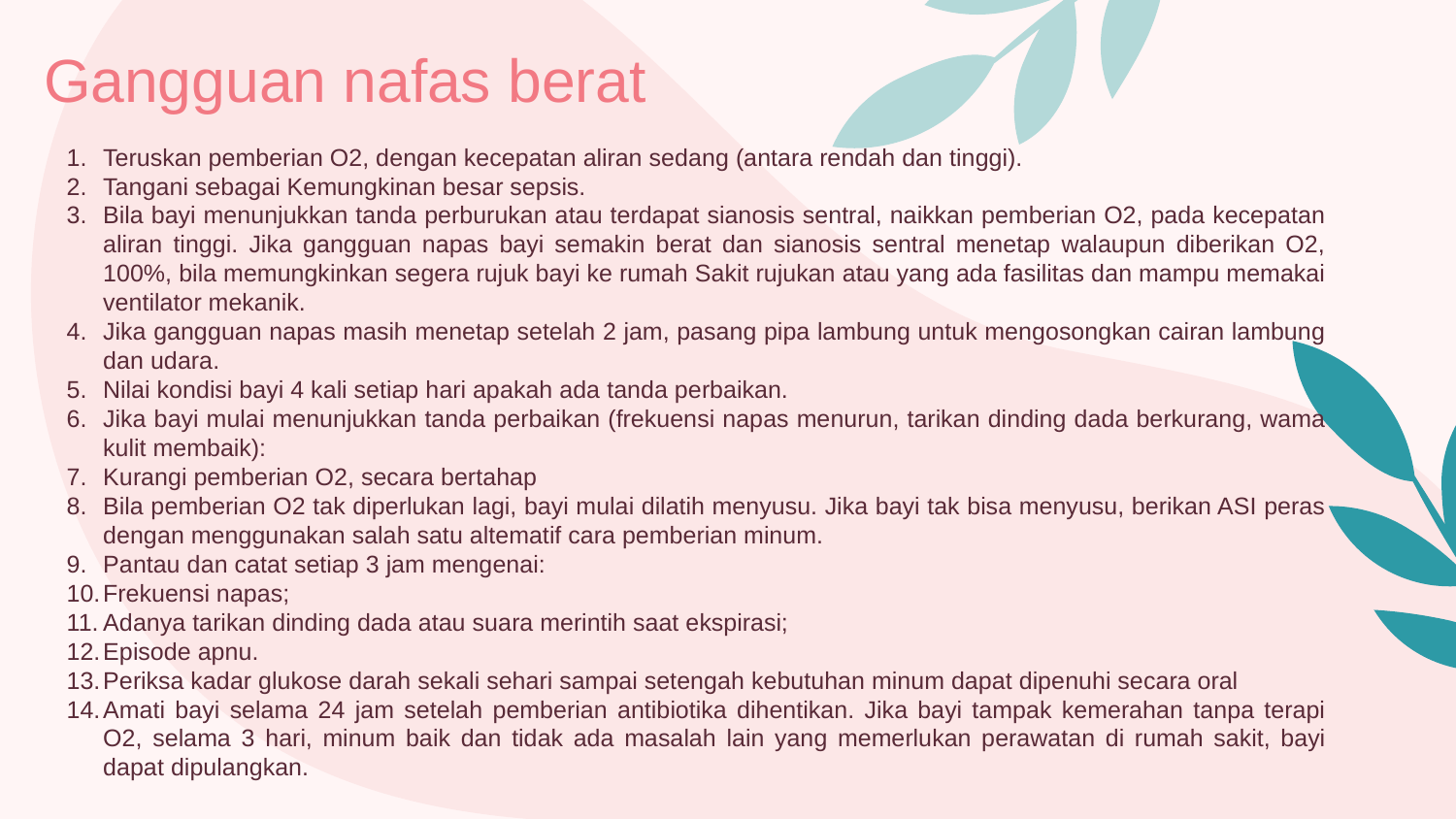

# Gangguan nafas berat
Teruskan pemberian O2, dengan kecepatan aliran sedang (antara rendah dan tinggi).
Tangani sebagai Kemungkinan besar sepsis.
Bila bayi menunjukkan tanda perburukan atau terdapat sianosis sentral, naikkan pemberian O2, pada kecepatan aliran tinggi. Jika gangguan napas bayi semakin berat dan sianosis sentral menetap walaupun diberikan O2, 100%, bila memungkinkan segera rujuk bayi ke rumah Sakit rujukan atau yang ada fasilitas dan mampu memakai ventilator mekanik.
Jika gangguan napas masih menetap setelah 2 jam, pasang pipa lambung untuk mengosongkan cairan lambung dan udara.
Nilai kondisi bayi 4 kali setiap hari apakah ada tanda perbaikan.
Jika bayi mulai menunjukkan tanda perbaikan (frekuensi napas menurun, tarikan dinding dada berkurang, wama kulit membaik):
Kurangi pemberian O2, secara bertahap
Bila pemberian O2 tak diperlukan lagi, bayi mulai dilatih menyusu. Jika bayi tak bisa menyusu, berikan ASI peras dengan menggunakan salah satu altematif cara pemberian minum.
Pantau dan catat setiap 3 jam mengenai:
Frekuensi napas;
Adanya tarikan dinding dada atau suara merintih saat ekspirasi;
Episode apnu.
Periksa kadar glukose darah sekali sehari sampai setengah kebutuhan minum dapat dipenuhi secara oral
Amati bayi selama 24 jam setelah pemberian antibiotika dihentikan. Jika bayi tampak kemerahan tanpa terapi O2, selama 3 hari, minum baik dan tidak ada masalah lain yang memerlukan perawatan di rumah sakit, bayi dapat dipulangkan.